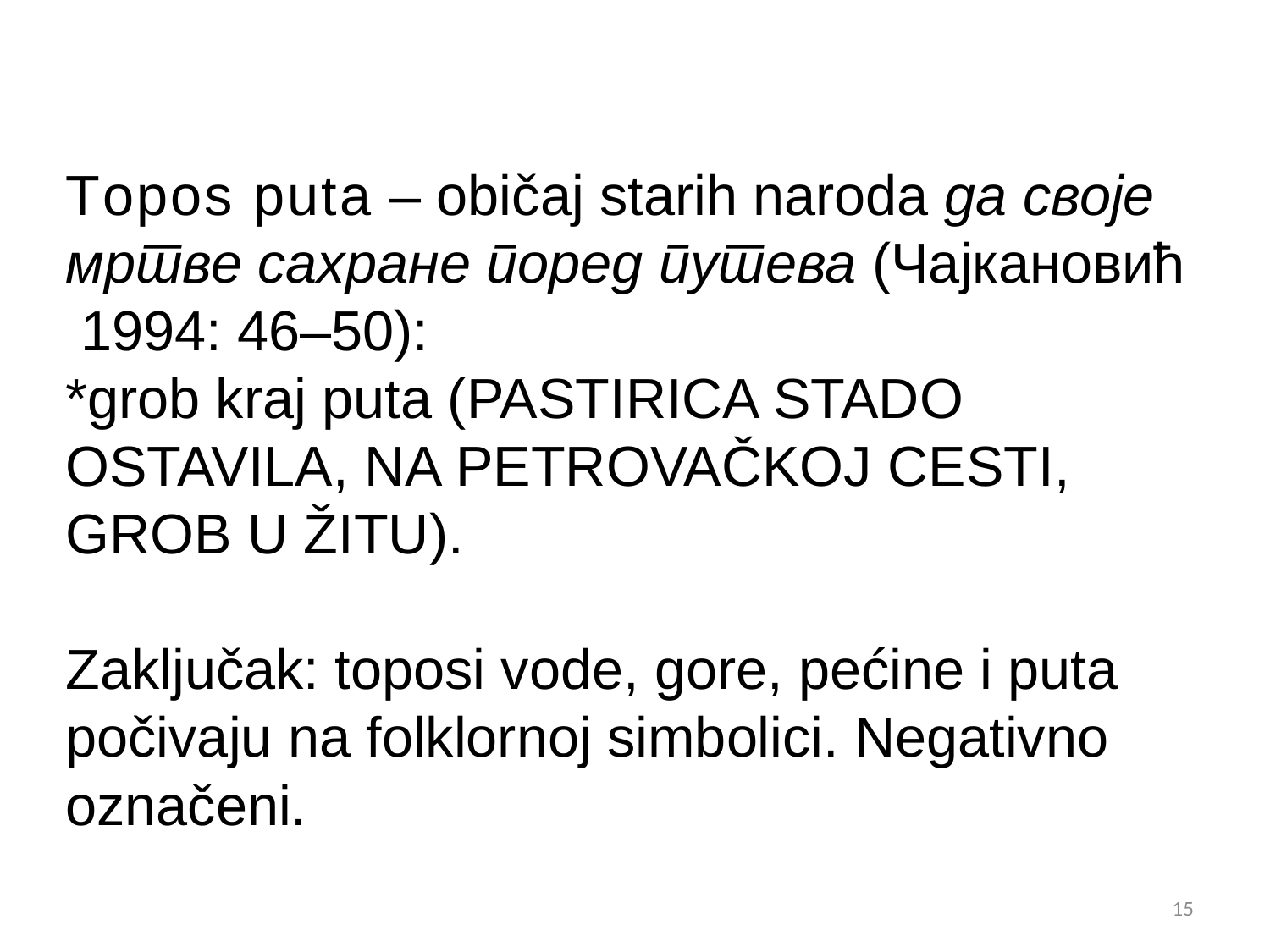

Topos puta – običaj starih naroda да своје мртве сахране поред путева (Чајкановић  1994: 46–50):
*grob kraj puta (Pastirica stado ostavila, Na Petrovačkoj cesti, Grob u žitu).
Zaključak: toposi vode, gore, pećine i puta počivaju na folklornoj simbolici. Negativno označeni.
15